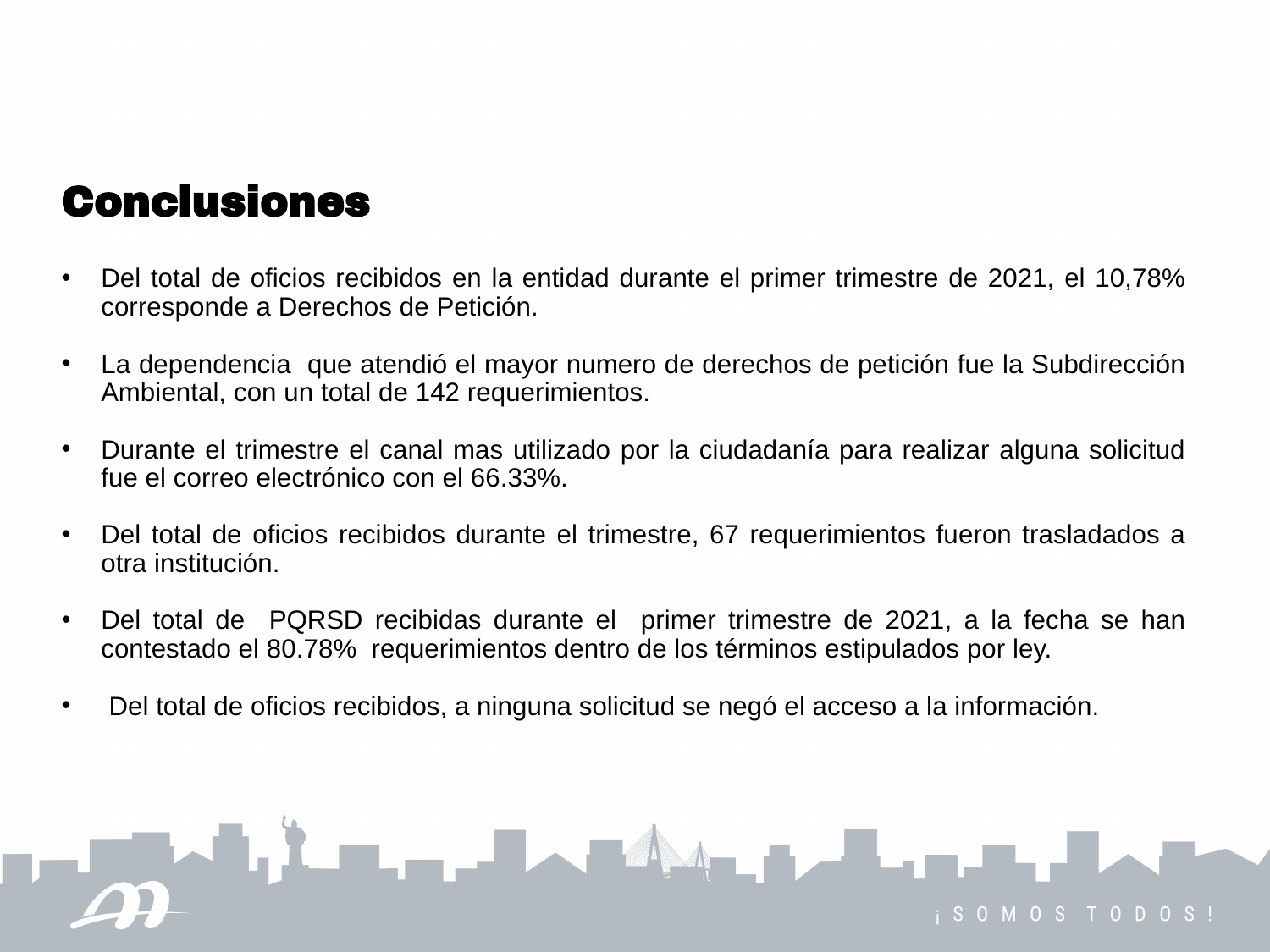

Conclusiones

Del total de oficios recibidos en la entidad durante el primer trimestre de 2021, el 10,78% corresponde a Derechos de Petición.

La dependencia  que atendió el mayor numero de derechos de petición fue la Subdirección Ambiental, con un total de 142 requerimientos.

Durante el trimestre el canal mas utilizado por la ciudadanía para realizar alguna solicitud fue el correo electrónico con el 66.33%.

Del total de oficios recibidos durante el trimestre, 67 requerimientos fueron trasladados a otra institución.

Del total de  PQRSD recibidas durante el  primer trimestre de 2021, a la fecha se han contestado el 80.78%  requerimientos dentro de los términos estipulados por ley.

Del total de oficios recibidos, a ninguna solicitud se negó el acceso a la información.